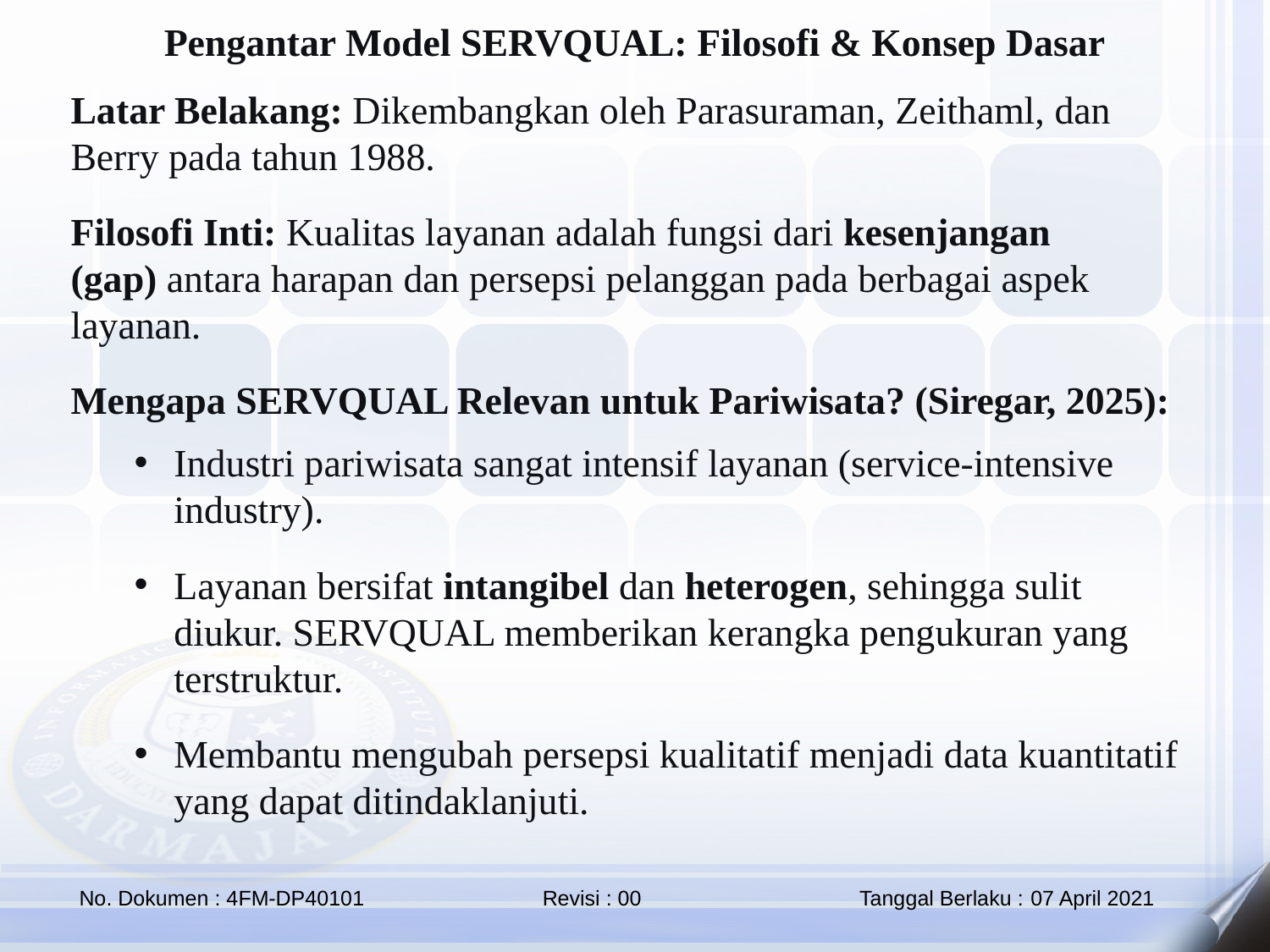

Pengantar Model SERVQUAL: Filosofi & Konsep Dasar
Latar Belakang: Dikembangkan oleh Parasuraman, Zeithaml, dan Berry pada tahun 1988.
Filosofi Inti: Kualitas layanan adalah fungsi dari kesenjangan (gap) antara harapan dan persepsi pelanggan pada berbagai aspek layanan.
Mengapa SERVQUAL Relevan untuk Pariwisata? (Siregar, 2025):
Industri pariwisata sangat intensif layanan (service-intensive industry).
Layanan bersifat intangibel dan heterogen, sehingga sulit diukur. SERVQUAL memberikan kerangka pengukuran yang terstruktur.
Membantu mengubah persepsi kualitatif menjadi data kuantitatif yang dapat ditindaklanjuti.